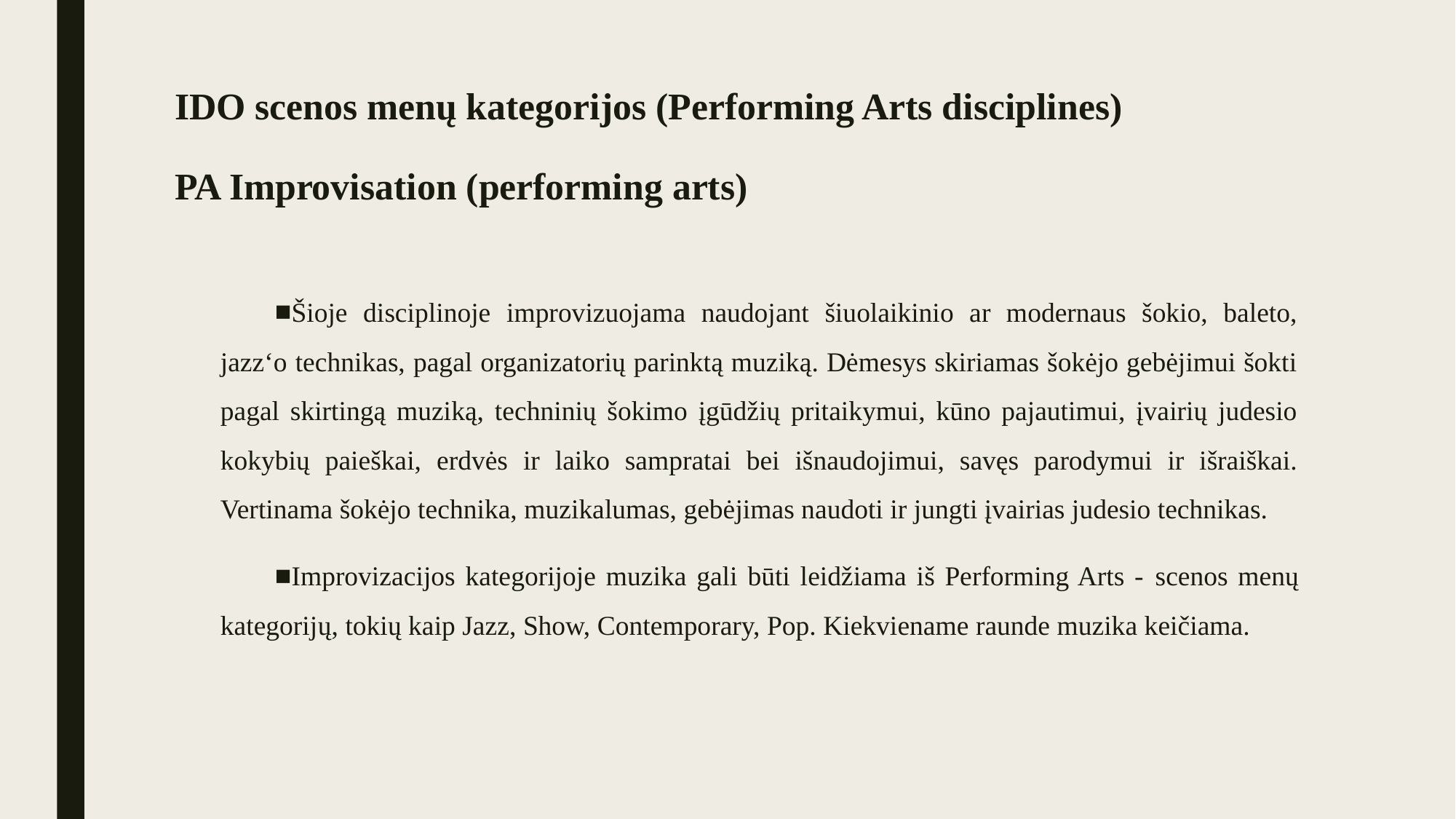

# IDO scenos menų kategorijos (Performing Arts disciplines) PA Improvisation (performing arts)
Šioje disciplinoje improvizuojama naudojant šiuolaikinio ar modernaus šokio, baleto, jazz‘o technikas, pagal organizatorių parinktą muziką. Dėmesys skiriamas šokėjo gebėjimui šokti pagal skirtingą muziką, techninių šokimo įgūdžių pritaikymui, kūno pajautimui, įvairių judesio kokybių paieškai, erdvės ir laiko sampratai bei išnaudojimui, savęs parodymui ir išraiškai. Vertinama šokėjo technika, muzikalumas, gebėjimas naudoti ir jungti įvairias judesio technikas.
Improvizacijos kategorijoje muzika gali būti leidžiama iš Performing Arts - scenos menų kategorijų, tokių kaip Jazz, Show, Contemporary, Pop. Kiekviename raunde muzika keičiama.